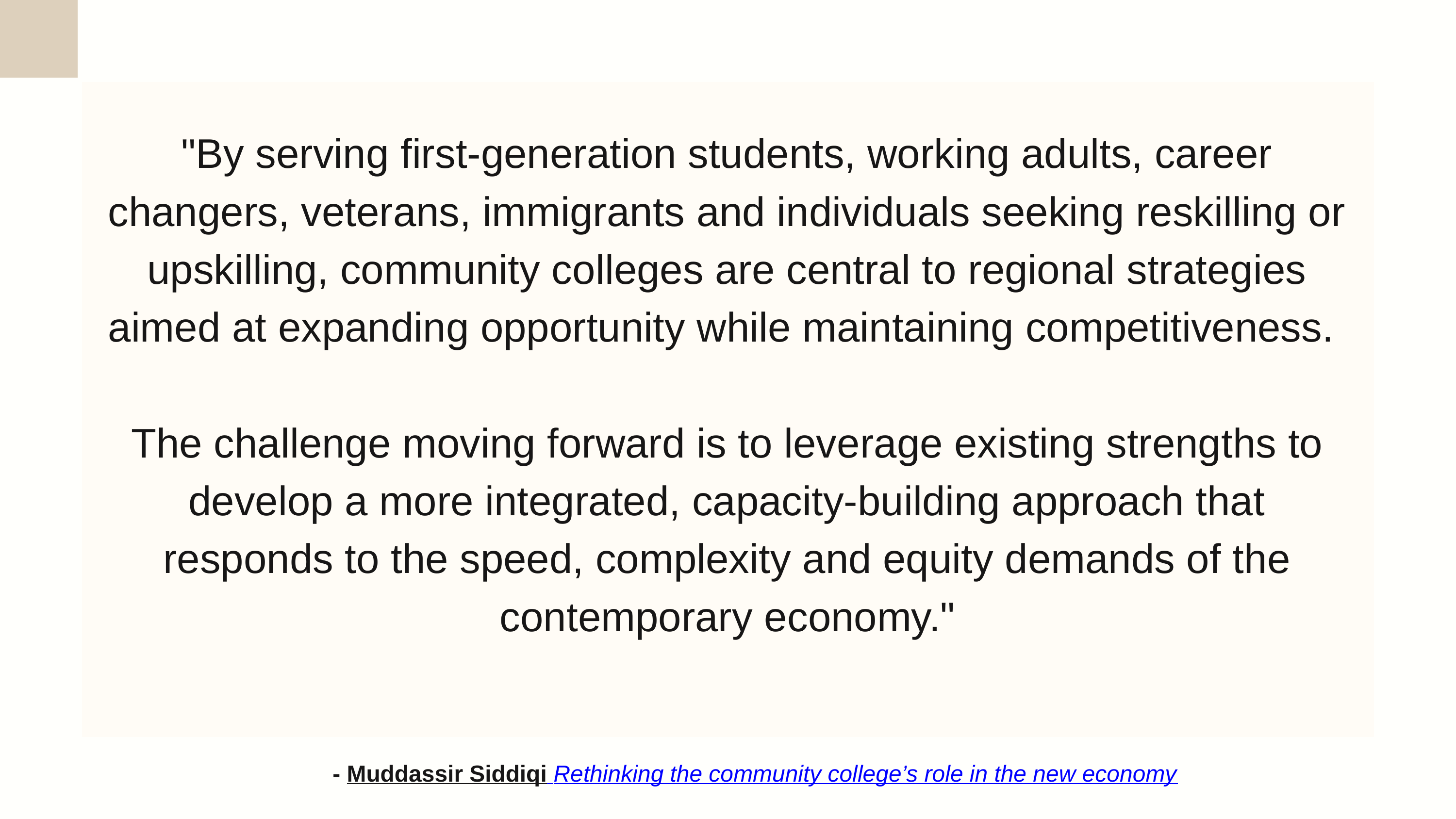

"By serving first-generation students, working adults, career changers, veterans, immigrants and individuals seeking reskilling or upskilling, community colleges are central to regional strategies aimed at expanding opportunity while maintaining competitiveness.

The challenge moving forward is to leverage existing strengths to develop a more integrated, capacity-building approach that responds to the speed, complexity and equity demands of the contemporary economy."
- Muddassir Siddiqi Rethinking the community college’s role in the new economy